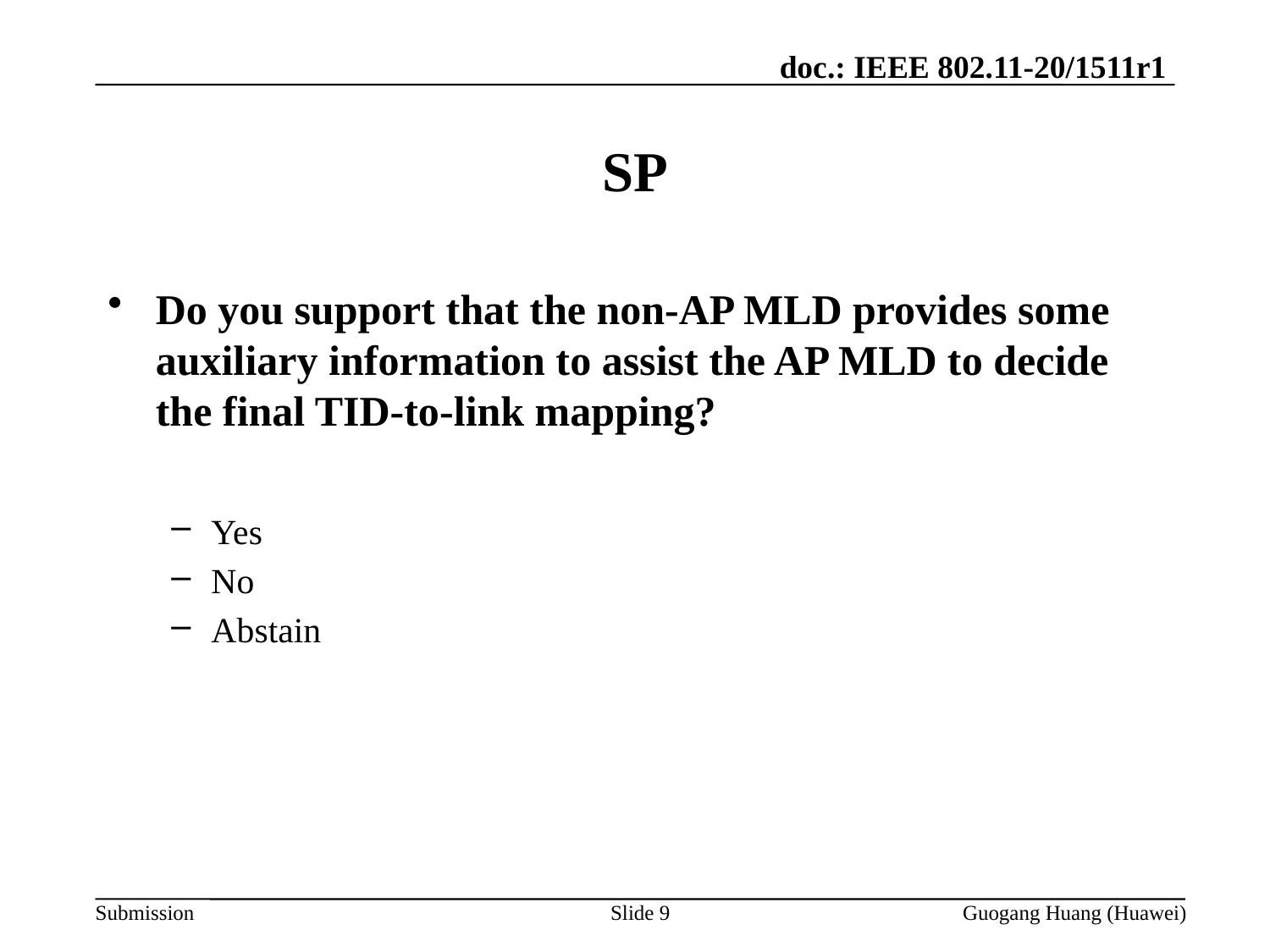

# SP
Do you support that the non-AP MLD provides some auxiliary information to assist the AP MLD to decide the final TID-to-link mapping?

Yes
No
Abstain
Slide 9
Guogang Huang (Huawei)